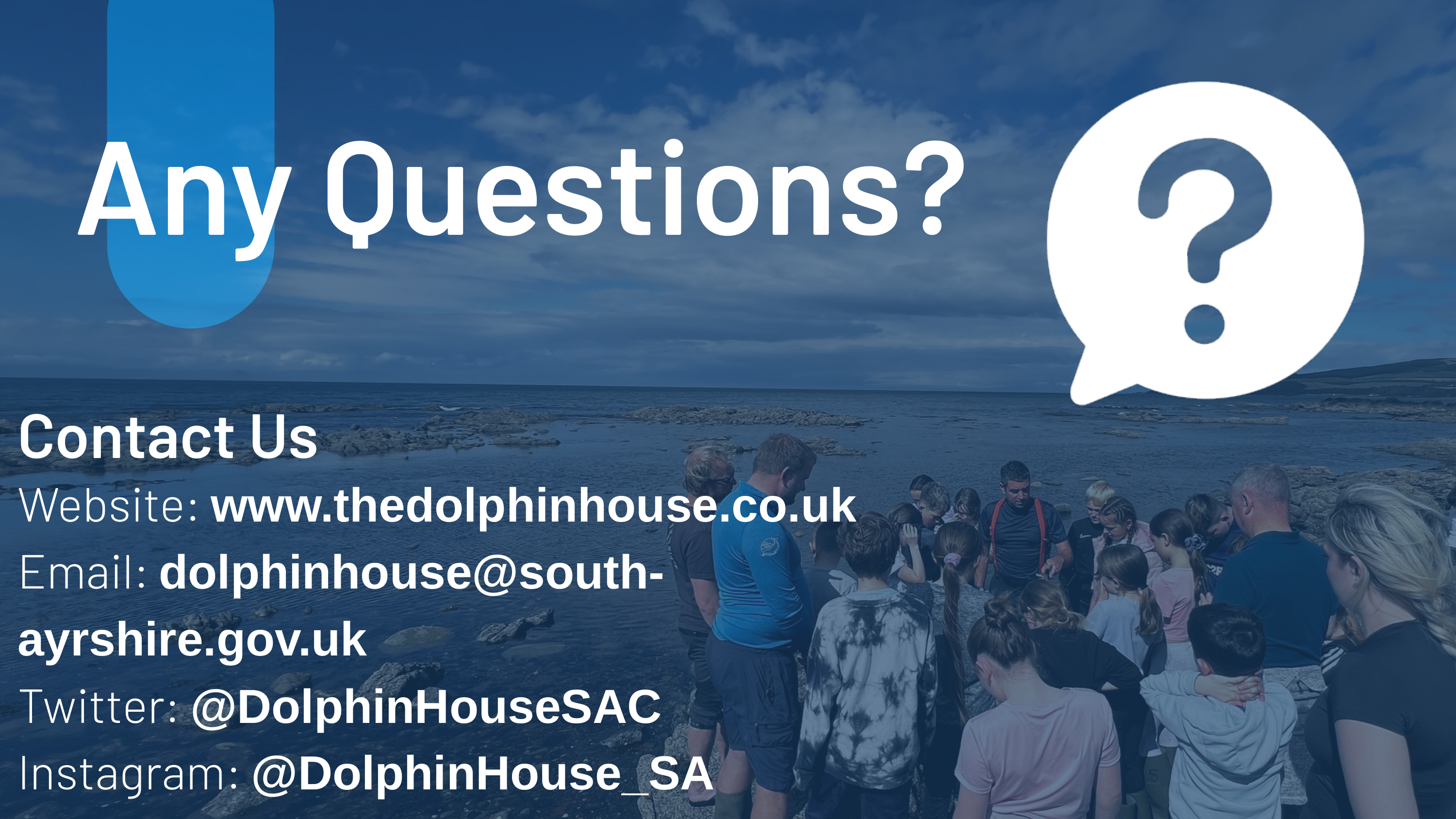

Any Questions?
Contact Us
Website: www.thedolphinhouse.co.uk
Email: dolphinhouse@south-ayrshire.gov.uk
Twitter: @DolphinHouseSAC
Instagram: @DolphinHouse_SA
Facebook: Dolphin House Outdoor Education